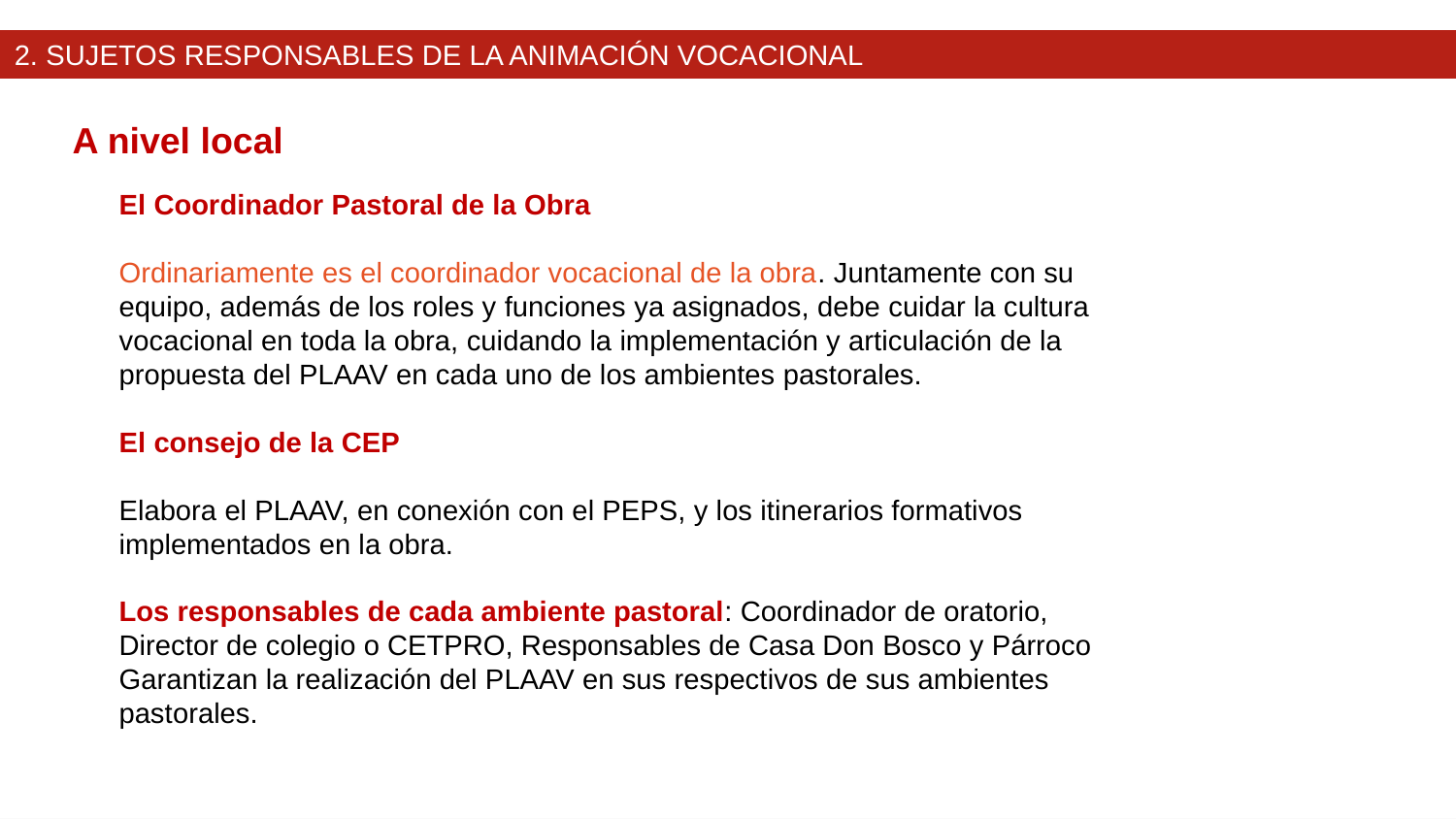

2. Sujetos responsables de la animación Vocacional
A nivel local
El Coordinador Pastoral de la Obra

Ordinariamente es el coordinador vocacional de la obra. Juntamente con su equipo, además de los roles y funciones ya asignados, debe cuidar la cultura vocacional en toda la obra, cuidando la implementación y articulación de la propuesta del PLAAV en cada uno de los ambientes pastorales.

El consejo de la CEP

Elabora el PLAAV, en conexión con el PEPS, y los itinerarios formativos implementados en la obra.

Los responsables de cada ambiente pastoral: Coordinador de oratorio, Director de colegio o CETPRO, Responsables de Casa Don Bosco y Párroco Garantizan la realización del PLAAV en sus respectivos de sus ambientes pastorales.